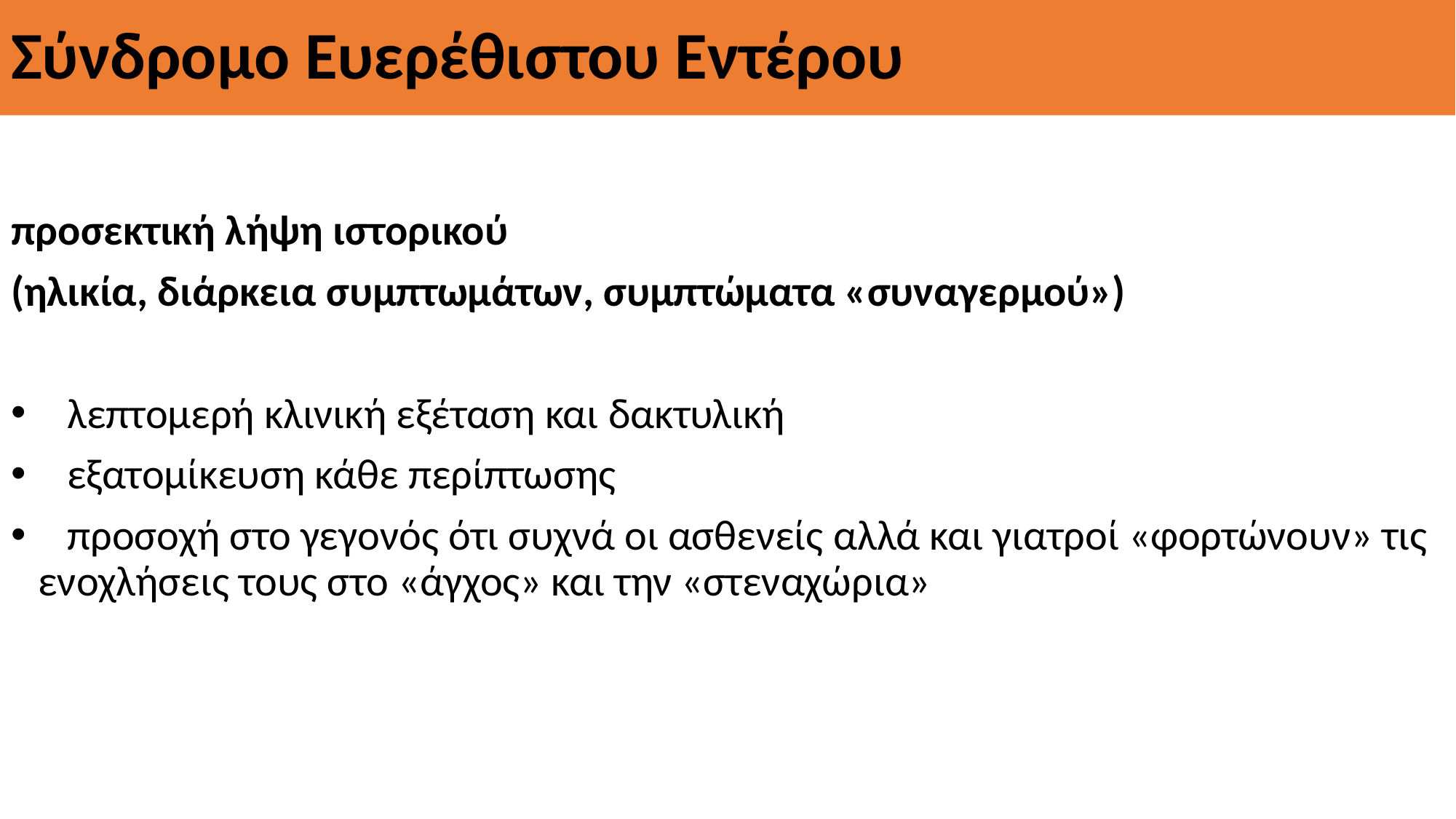

# Σύνδρομο Ευερέθιστου Εντέρου

προσεκτική λήψη ιστορικού
(ηλικία, διάρκεια συμπτωμάτων, συμπτώματα «συναγερμού»)

   λεπτομερή κλινική εξέταση και δακτυλική
   εξατομίκευση κάθε περίπτωσης
   προσοχή στο γεγονός ότι συχνά οι ασθενείς αλλά και γιατροί «φορτώνουν» τις ενοχλήσεις τους στο «άγχος» και την «στεναχώρια»